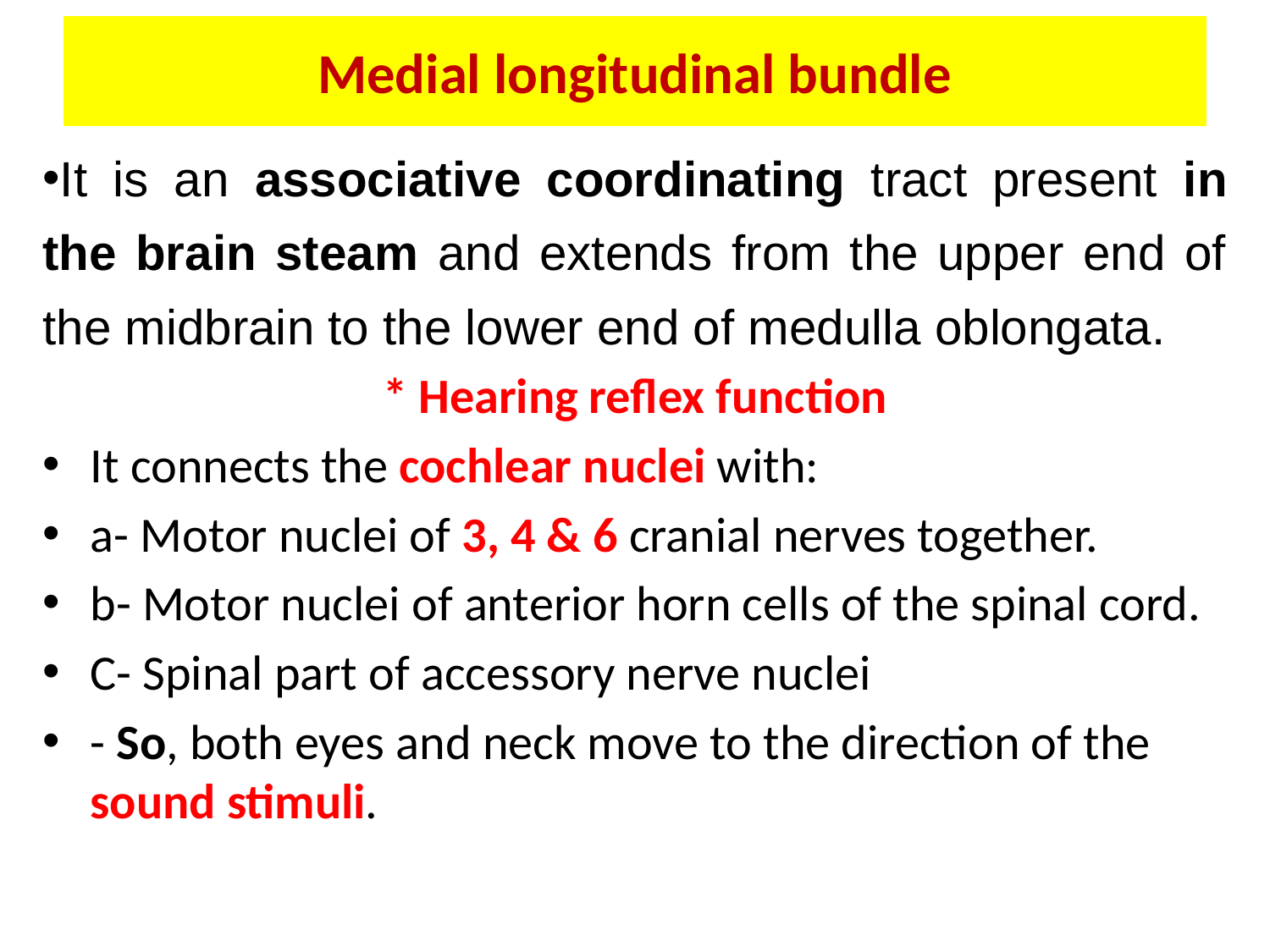

# Medial longitudinal bundle
It is an associative coordinating tract present in the brain steam and extends from the upper end of the midbrain to the lower end of medulla oblongata.
* Hearing reflex function
It connects the cochlear nuclei with:
a- Motor nuclei of 3, 4 & 6 cranial nerves together.
b- Motor nuclei of anterior horn cells of the spinal cord.
C- Spinal part of accessory nerve nuclei
- So, both eyes and neck move to the direction of the sound stimuli.